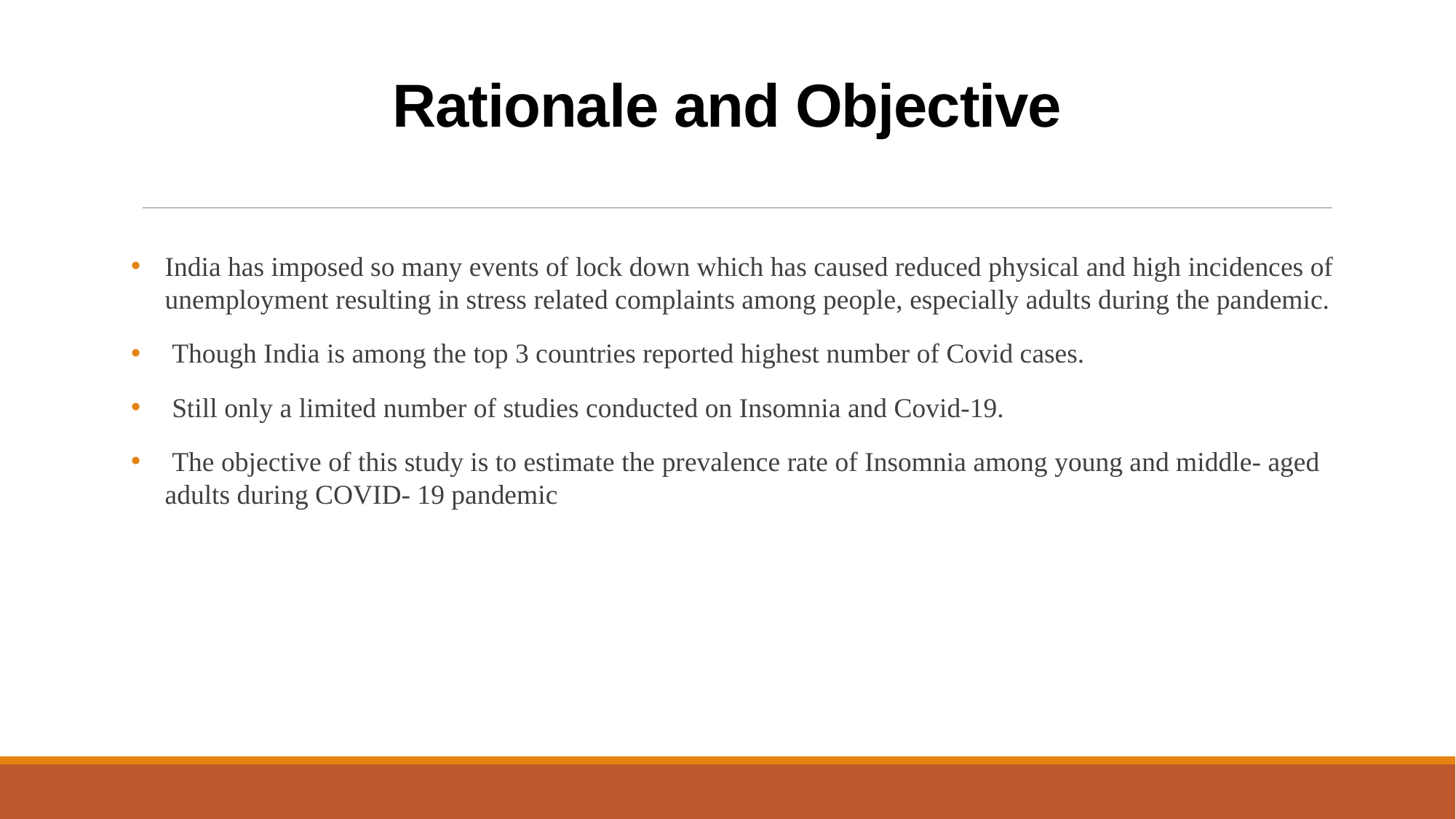

# Rationale and Objective
India has imposed so many events of lock down which has caused reduced physical and high incidences of unemployment resulting in stress related complaints among people, especially adults during the pandemic.
 Though India is among the top 3 countries reported highest number of Covid cases.
 Still only a limited number of studies conducted on Insomnia and Covid-19.
 The objective of this study is to estimate the prevalence rate of Insomnia among young and middle- aged adults during COVID- 19 pandemic